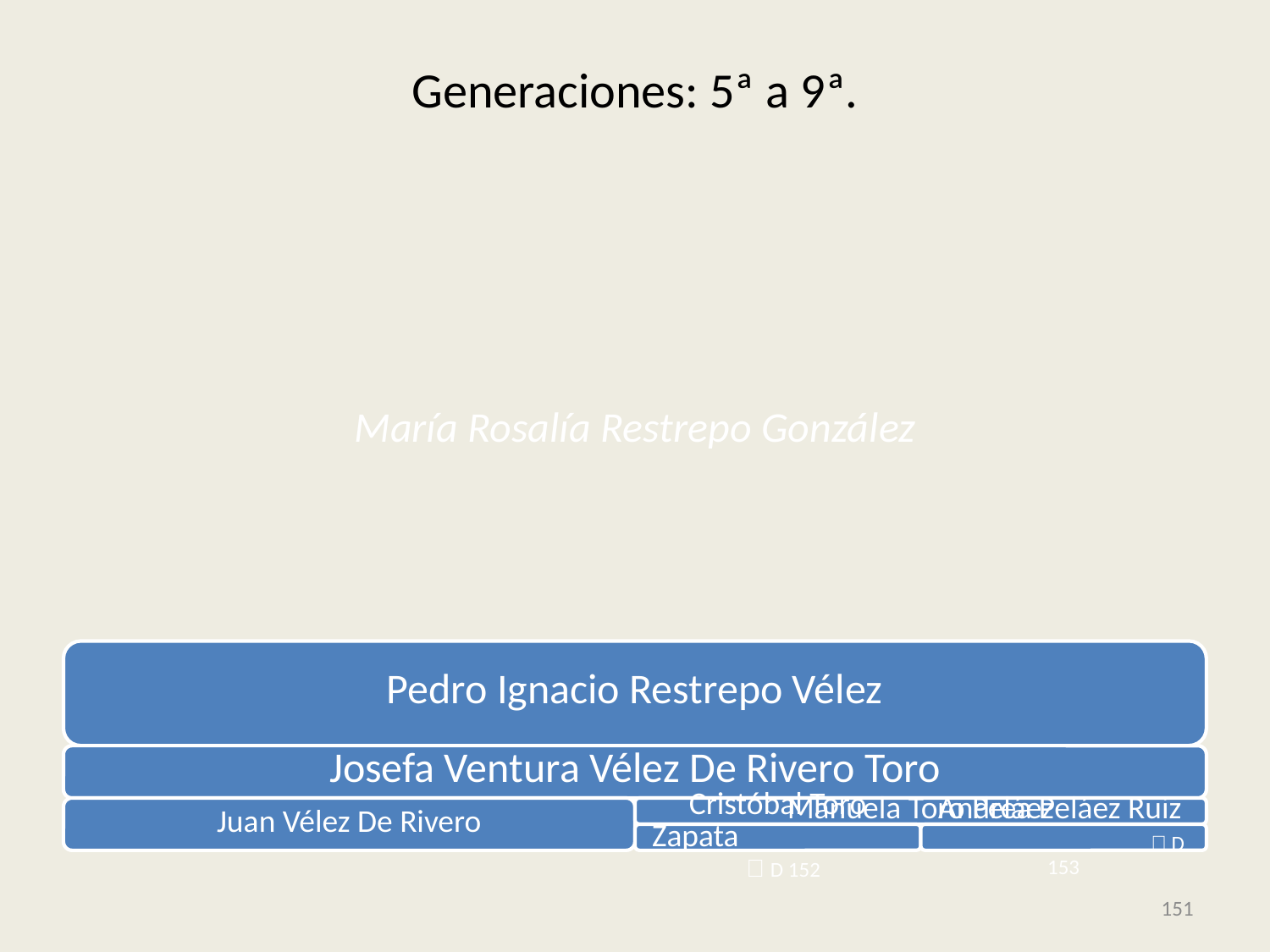

# Generaciones: 5ª a 9ª.
Pedro Ignacio Restrepo Vélez
Josefa Ventura Vélez De Rivero Toro
Juan Vélez De Rivero
María Rosalía Restrepo González
151